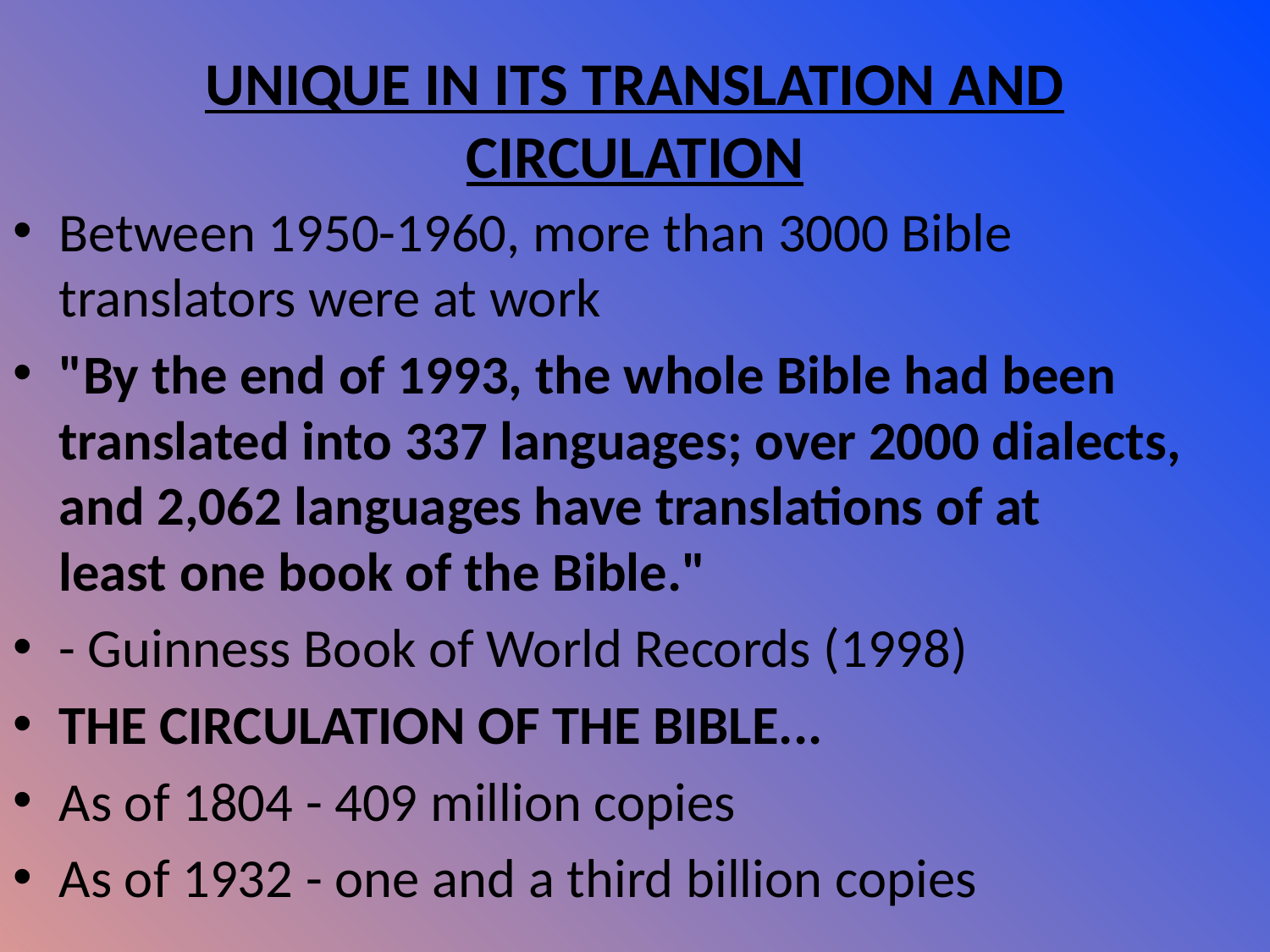

# UNIQUE IN ITS TRANSLATION AND CIRCULATION
Between 1950-1960, more than 3000 Bible translators were at work
"By the end of 1993, the whole Bible had been translated into 337 languages; over 2000 dialects, and 2,062 languages have translations of at least one book of the Bible."
- Guinness Book of World Records (1998)
THE CIRCULATION OF THE BIBLE...
As of 1804 - 409 million copies
As of 1932 - one and a third billion copies